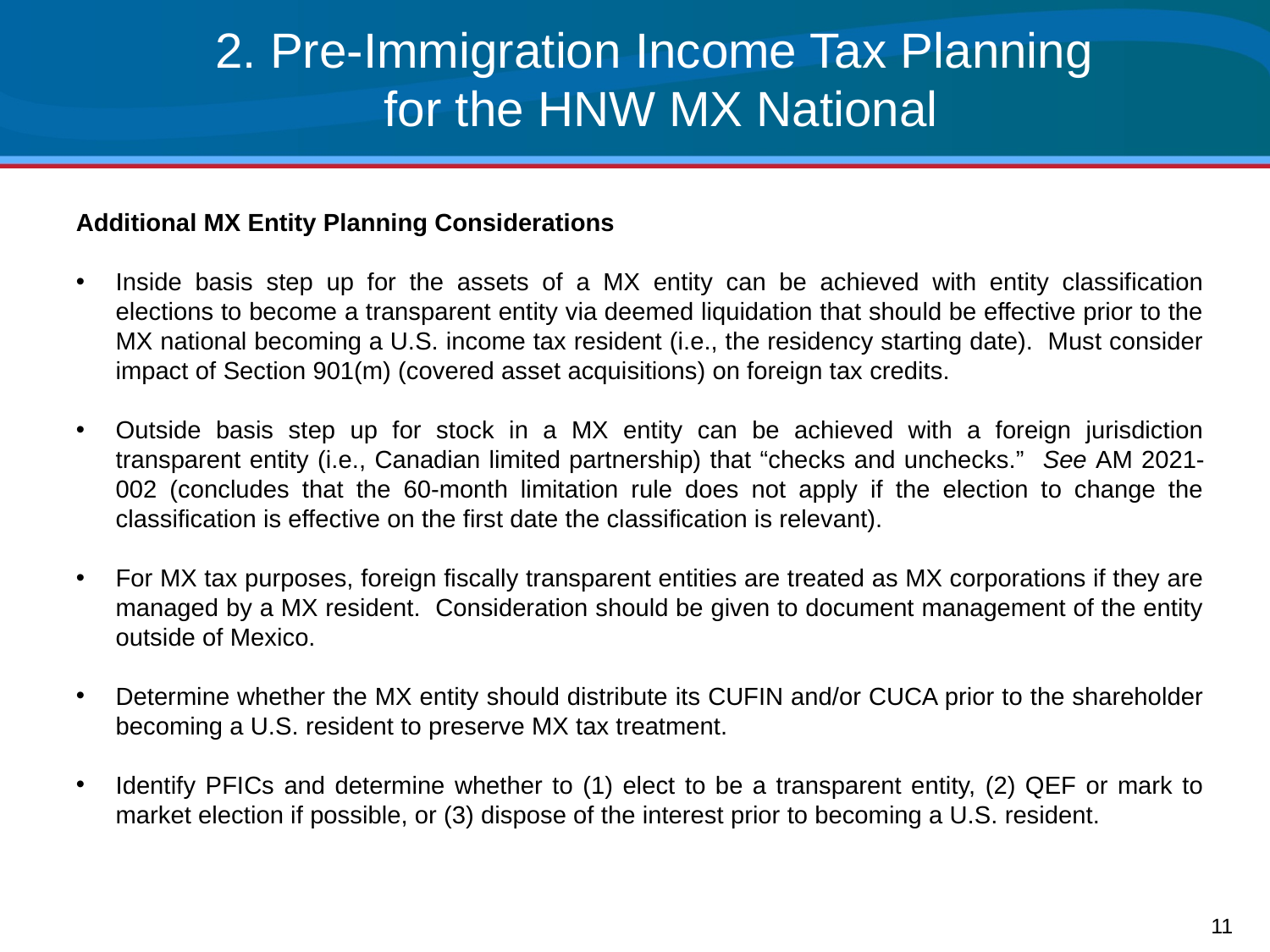

# 2. Pre-Immigration Income Tax Planning for the HNW MX National
Additional MX Entity Planning Considerations

Inside basis step up for the assets of a MX entity can be achieved with entity classification elections to become a transparent entity via deemed liquidation that should be effective prior to the MX national becoming a U.S. income tax resident (i.e., the residency starting date).  Must consider impact of Section 901(m) (covered asset acquisitions) on foreign tax credits.

Outside basis step up for stock in a MX entity can be achieved with a foreign jurisdiction transparent entity (i.e., Canadian limited partnership) that “checks and unchecks.”  See AM 2021-002 (concludes that the 60-month limitation rule does not apply if the election to change the classification is effective on the first date the classification is relevant).

For MX tax purposes, foreign fiscally transparent entities are treated as MX corporations if they are managed by a MX resident.  Consideration should be given to document management of the entity outside of Mexico.

Determine whether the MX entity should distribute its CUFIN and/or CUCA prior to the shareholder becoming a U.S. resident to preserve MX tax treatment.

Identify PFICs and determine whether to (1) elect to be a transparent entity, (2) QEF or mark to market election if possible, or (3) dispose of the interest prior to becoming a U.S. resident.

11